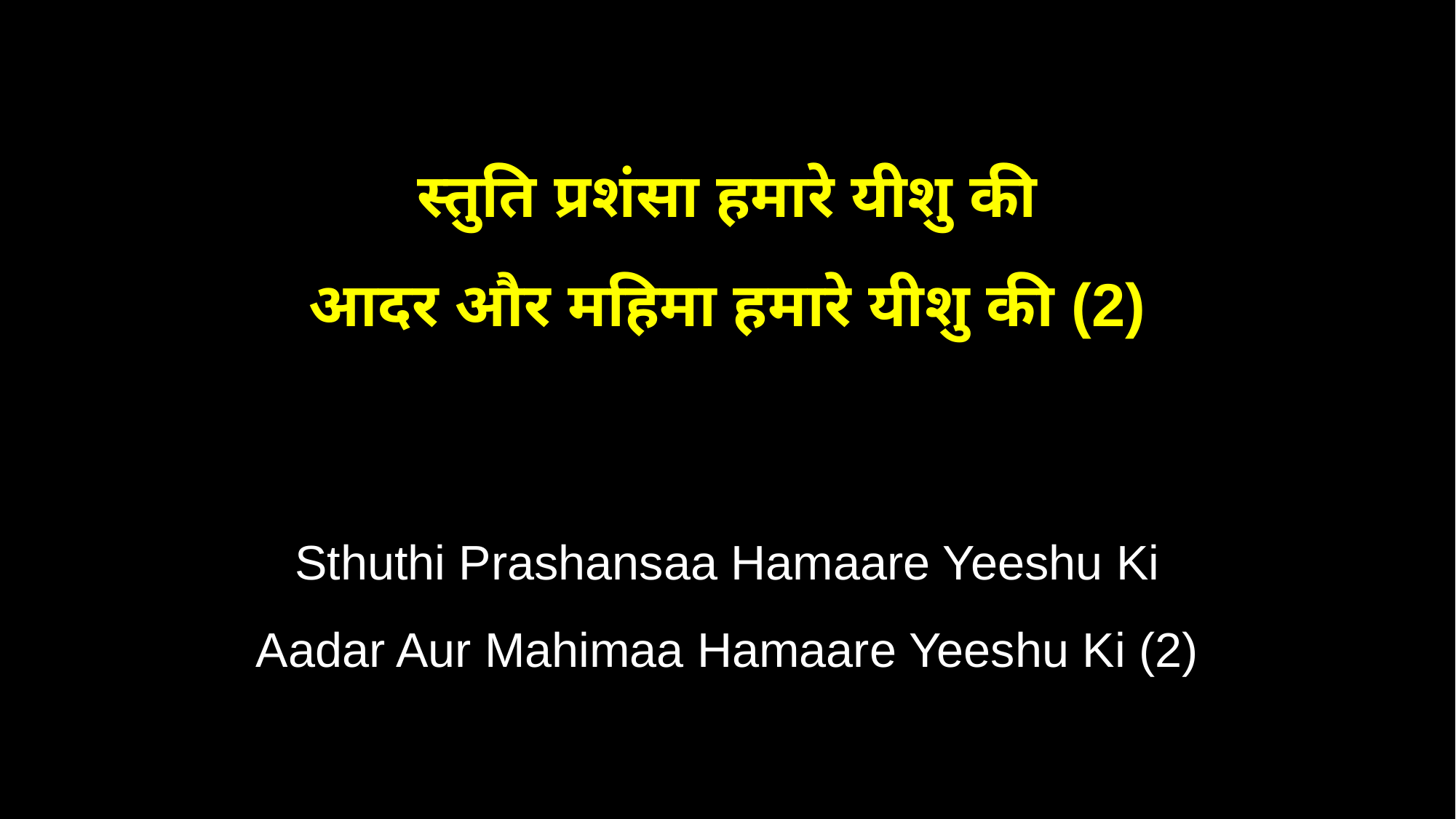

स्तुति प्रशंसा हमारे यीशु की
आदर और महिमा हमारे यीशु की (2)
Sthuthi Prashansaa Hamaare Yeeshu Ki
Aadar Aur Mahimaa Hamaare Yeeshu Ki (2)